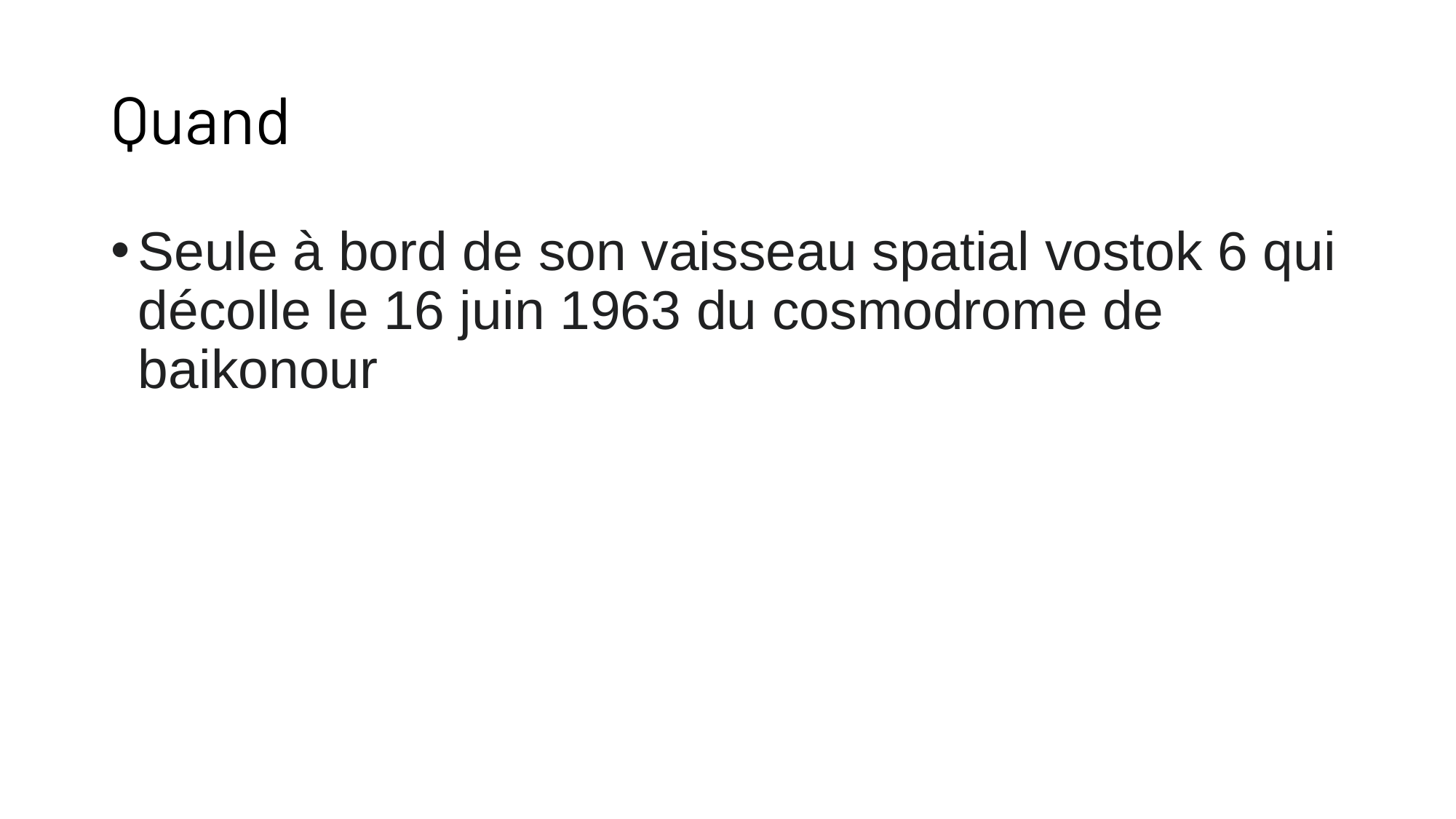

# Quand
Seule à bord de son vaisseau spatial vostok 6 qui décolle le 16 juin 1963 du cosmodrome de baikonour